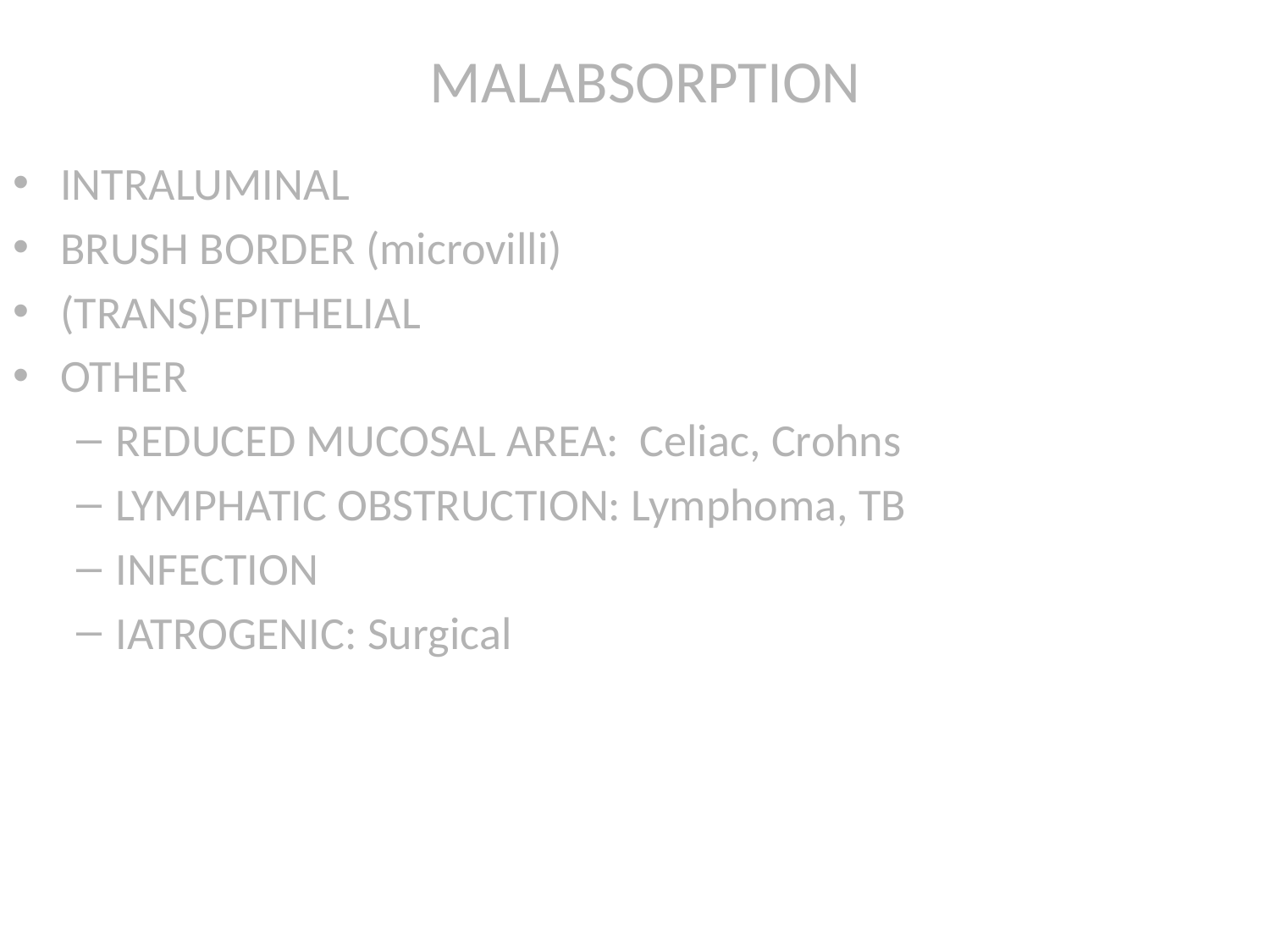

# MALABSORPTION
INTRALUMINAL
BRUSH BORDER (microvilli)
(TRANS)EPITHELIAL
OTHER
REDUCED MUCOSAL AREA:  Celiac, Crohns
LYMPHATIC OBSTRUCTION: Lymphoma, TB
INFECTION
IATROGENIC: Surgical